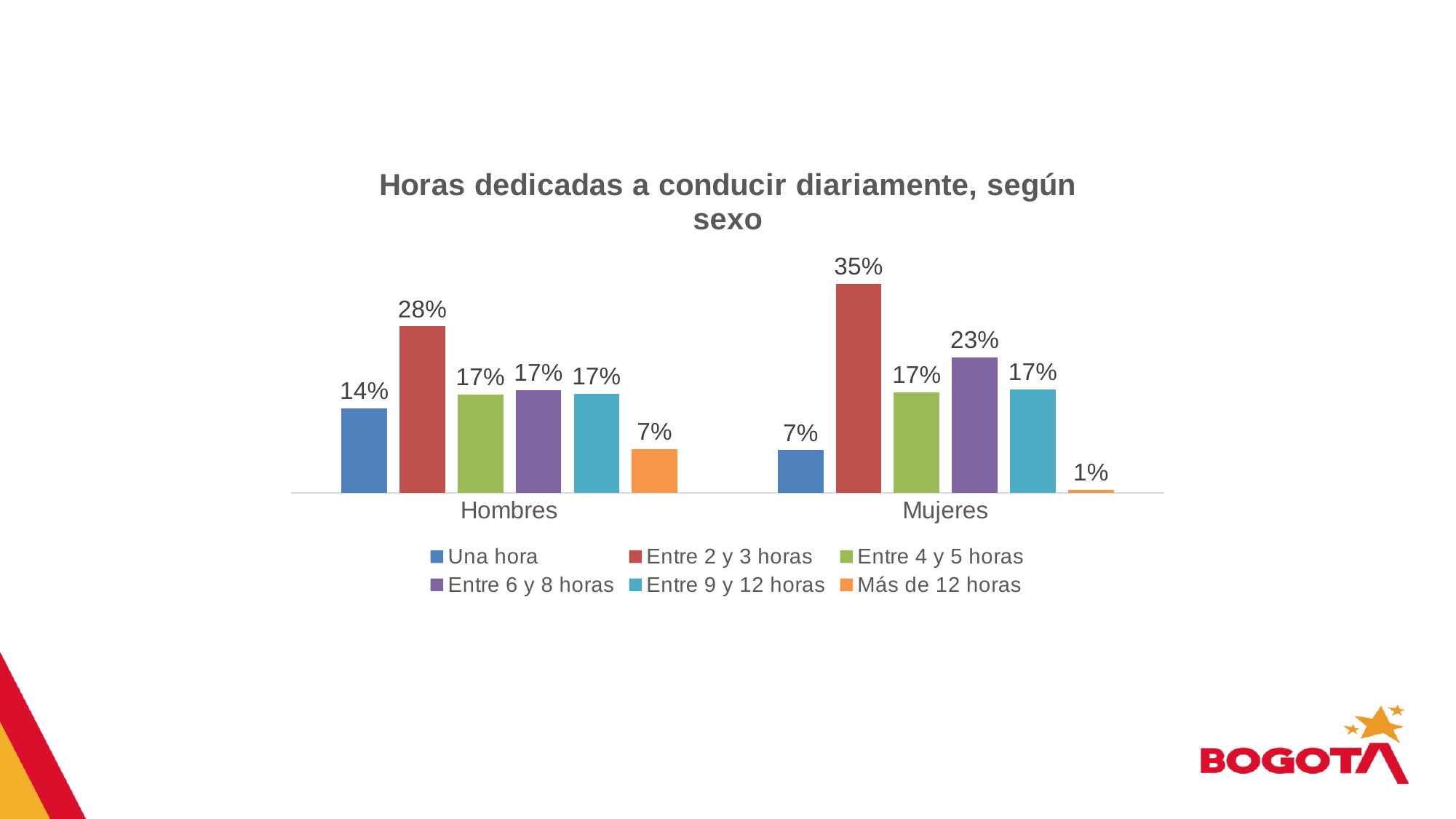

### Chart: Horas dedicadas a conducir diariamente, según sexo

| Category | Una hora | Entre 2 y 3 horas | Entre 4 y 5 horas | Entre 6 y 8 horas | Entre 9 y 12 horas | Más de 12 horas |
|---|---|---|---|---|---|---|
| Hombres | 0.14242751513541085 | 0.27973907474864645 | 0.16547482582410056 | 0.17260818400717415 | 0.16624545418126152 | 0.07350494610340667 |
| Mujeres | 0.07190305160556633 | 0.35114732277688154 | 0.16937101869545726 | 0.22806765598783424 | 0.1742884058581474 | 0.005222545076112678 |